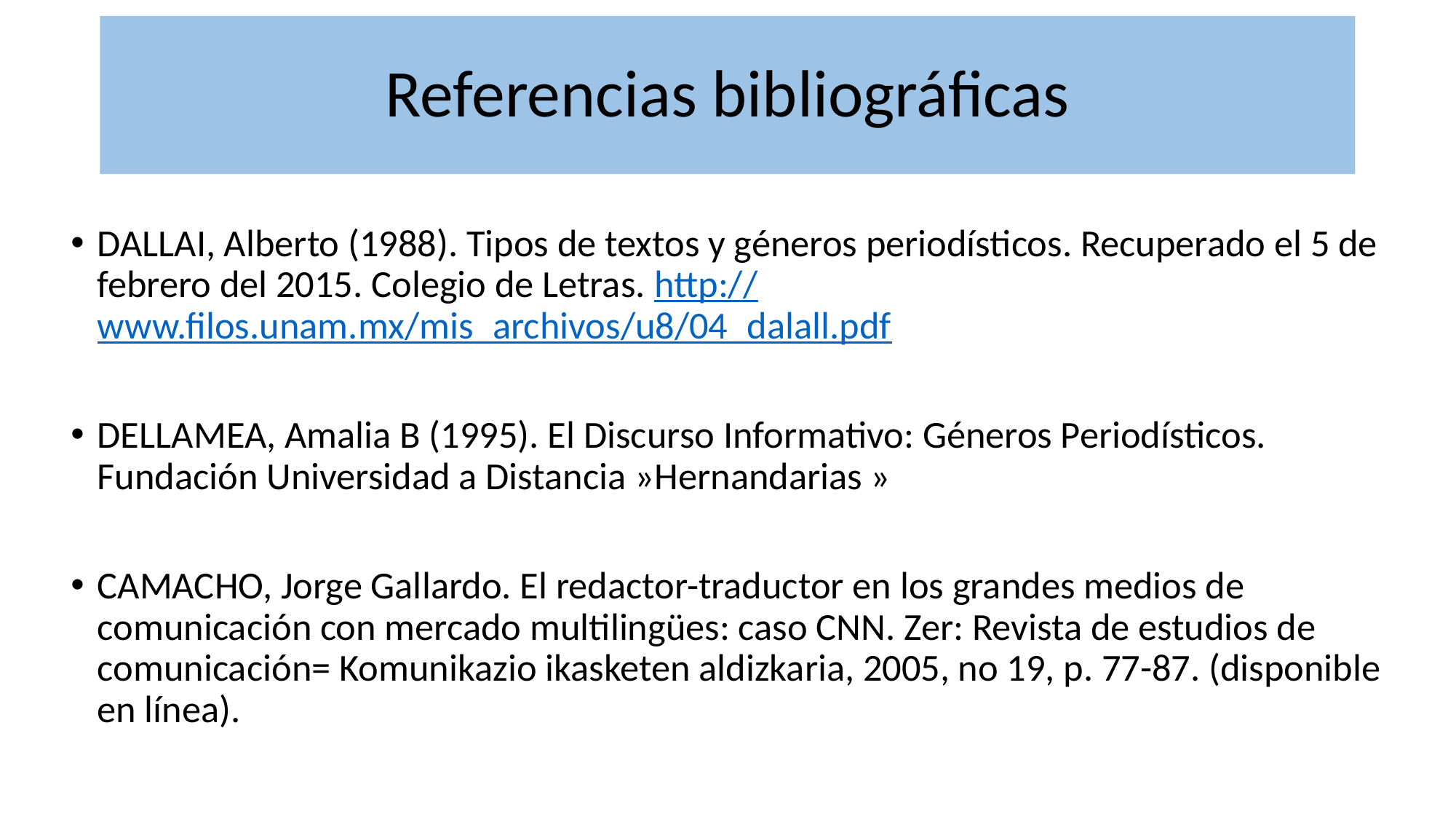

# Referencias bibliográficas
DALLAI, Alberto (1988). Tipos de textos y géneros periodísticos. Recuperado el 5 de febrero del 2015. Colegio de Letras. http://www.filos.unam.mx/mis_archivos/u8/04_dalall.pdf

DELLAMEA, Amalia B (1995). El Discurso Informativo: Géneros Periodísticos. Fundación Universidad a Distancia »Hernandarias »

CAMACHO, Jorge Gallardo. El redactor-traductor en los grandes medios de comunicación con mercado multilingües: caso CNN. Zer: Revista de estudios de comunicación= Komunikazio ikasketen aldizkaria, 2005, no 19, p. 77-87. (disponible en línea).